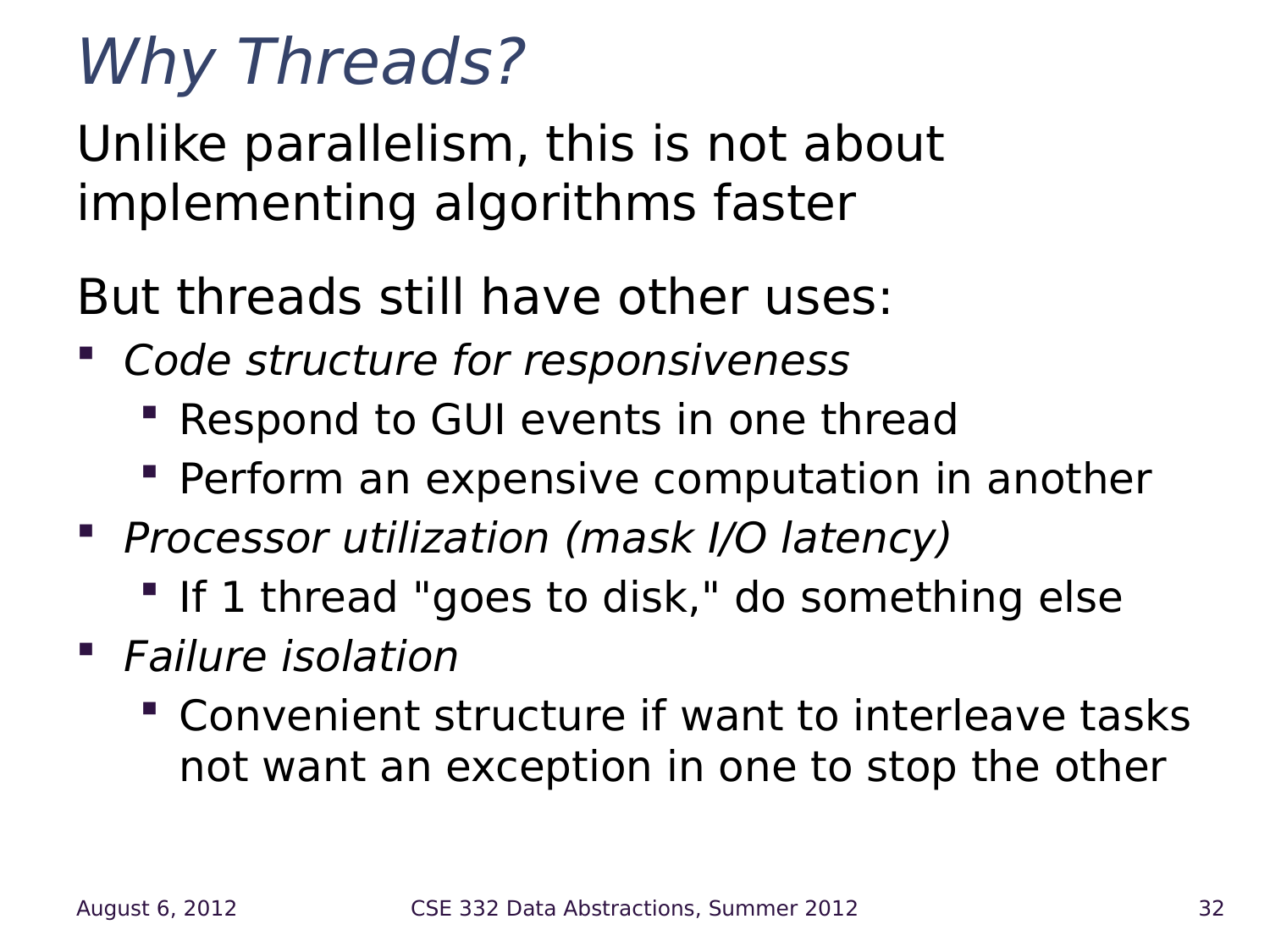

# Why Threads?
Unlike parallelism, this is not about implementing algorithms faster

But threads still have other uses:
Code structure for responsiveness
Respond to GUI events in one thread
Perform an expensive computation in another
Processor utilization (mask I/O latency)
If 1 thread "goes to disk," do something else
Failure isolation
Convenient structure if want to interleave tasks not want an exception in one to stop the other

August 6, 2012
CSE 332 Data Abstractions, Summer 2012
32